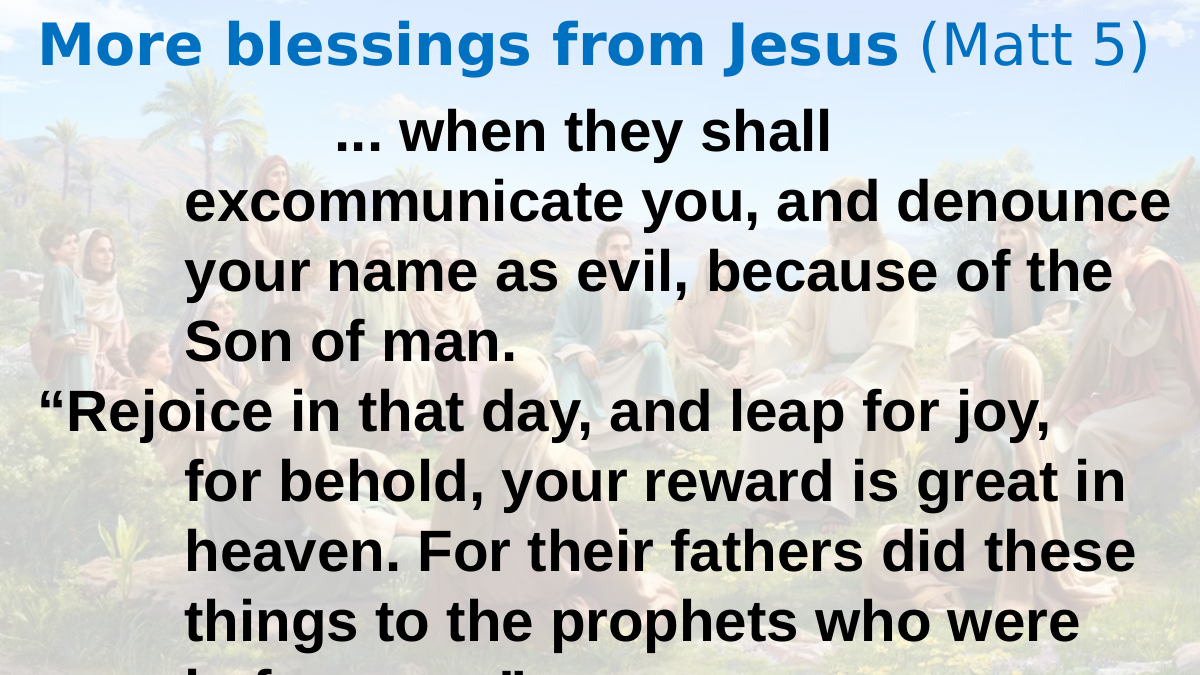

More blessings from Jesus (Matt 5)
		... when they shall excommunicate you, and denounce your name as evil, because of the Son of man.
“Rejoice in that day, and leap for joy,
for behold, your reward is great in heaven. For their fathers did these things to the prophets who were before you.”